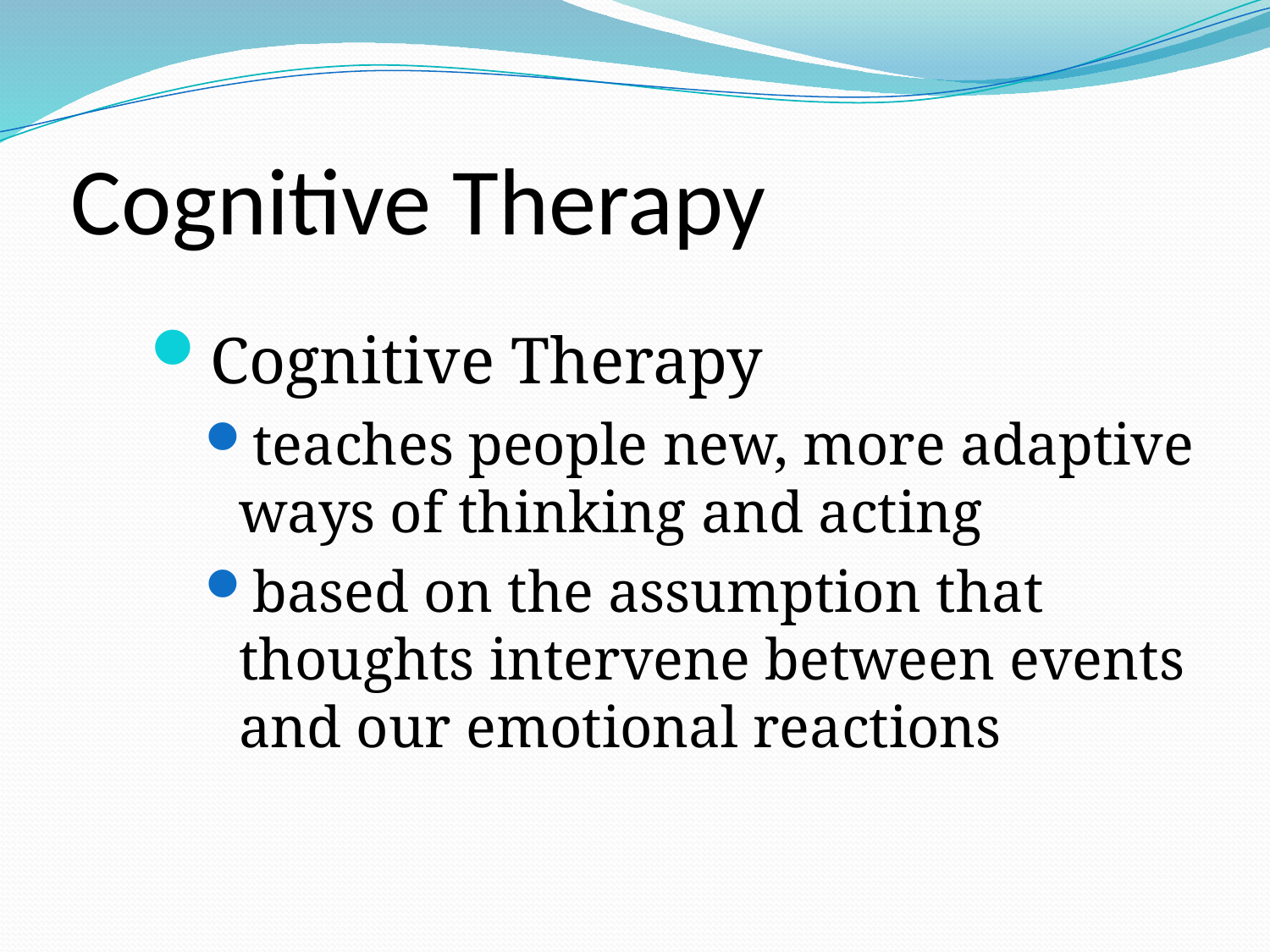

# Cognitive Therapy
Cognitive Therapy
teaches people new, more adaptive ways of thinking and acting
based on the assumption that thoughts intervene between events and our emotional reactions